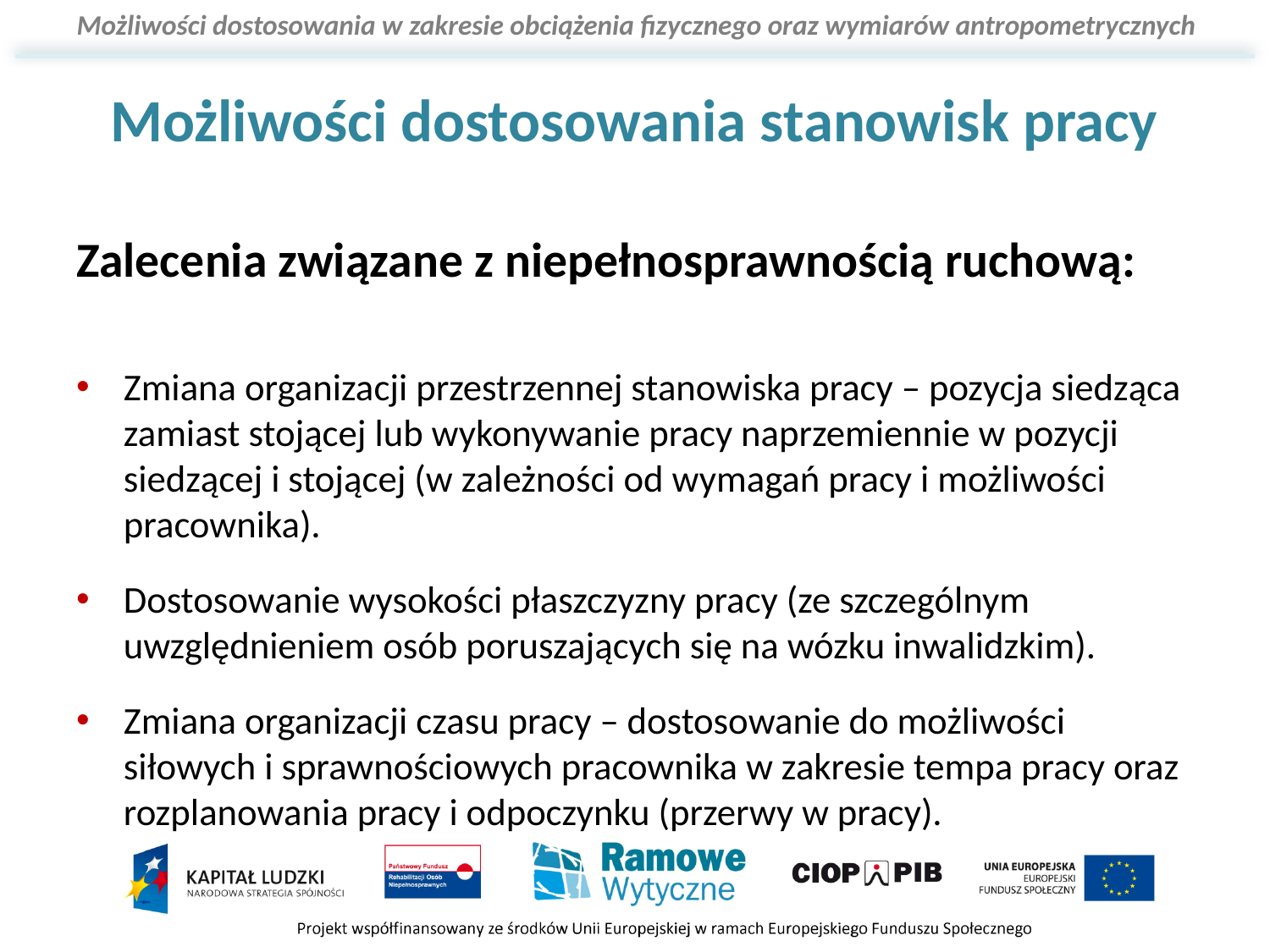

# Możliwości dostosowania stanowisk pracy
Zalecenia związane z niepełnosprawnością ruchową:

Zmiana organizacji przestrzennej stanowiska pracy – pozycja siedząca zamiast stojącej lub wykonywanie pracy naprzemiennie w pozycji siedzącej i stojącej (w zależności od wymagań pracy i możliwości pracownika).

Dostosowanie wysokości płaszczyzny pracy (ze szczególnym uwzględnieniem osób poruszających się na wózku inwalidzkim).

Zmiana organizacji czasu pracy – dostosowanie do możliwości siłowych i sprawnościowych pracownika w zakresie tempa pracy oraz rozplanowania pracy i odpoczynku (przerwy w pracy).